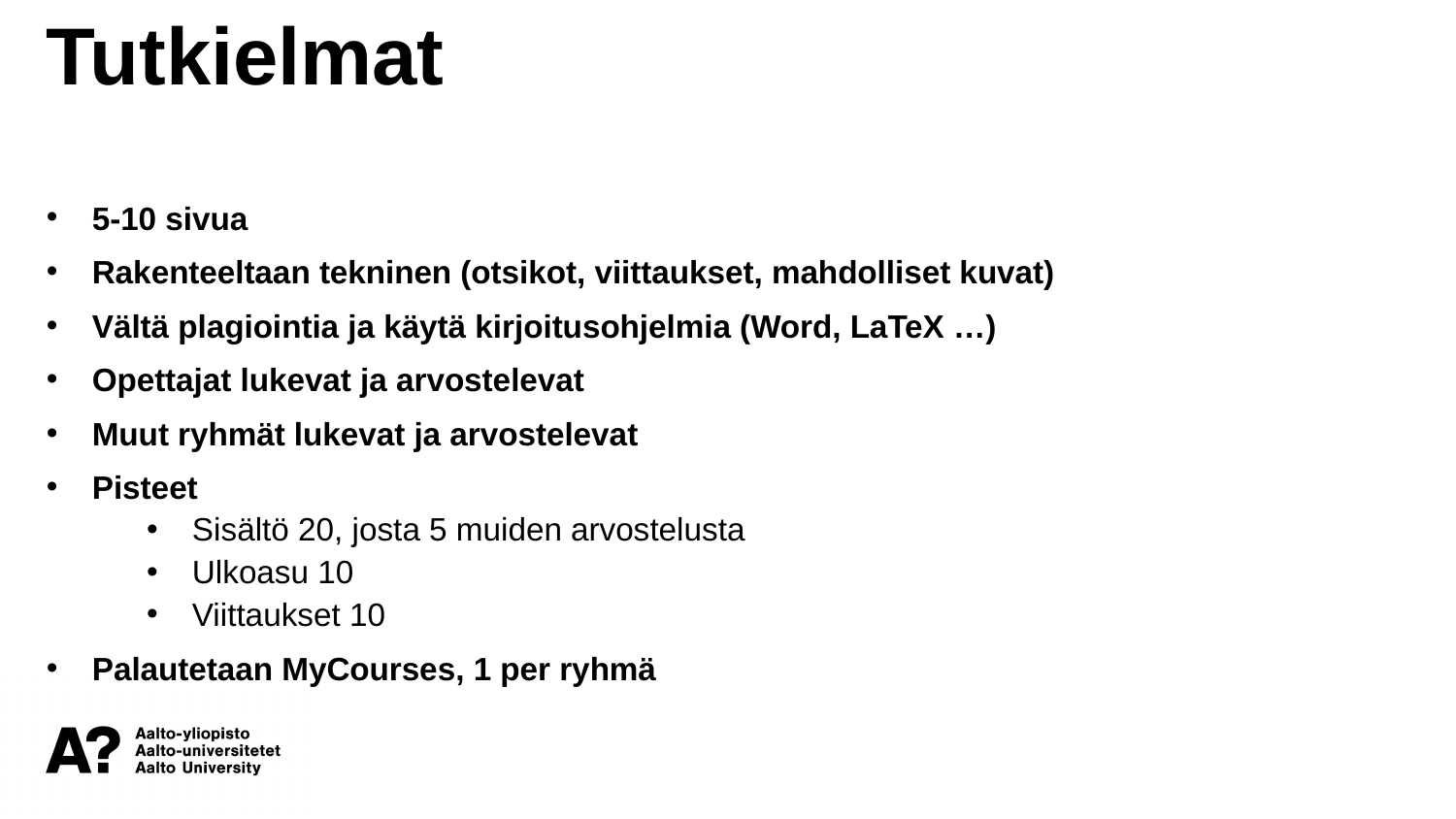

Tutkielmat
5-10 sivua
Rakenteeltaan tekninen (otsikot, viittaukset, mahdolliset kuvat)
Vältä plagiointia ja käytä kirjoitusohjelmia (Word, LaTeX …)
Opettajat lukevat ja arvostelevat
Muut ryhmät lukevat ja arvostelevat
Pisteet
Sisältö 20, josta 5 muiden arvostelusta
Ulkoasu 10
Viittaukset 10
Palautetaan MyCourses, 1 per ryhmä